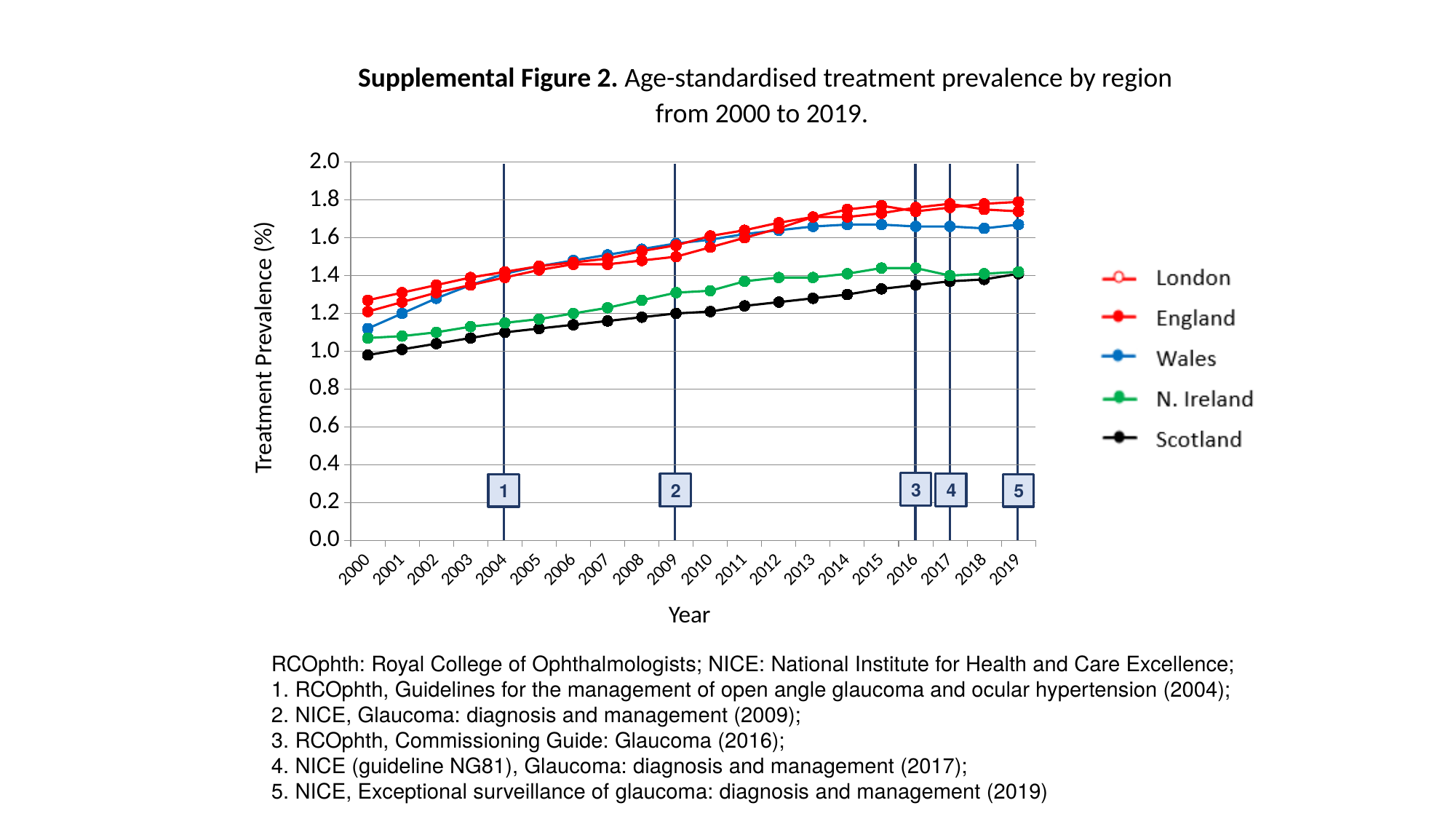

Supplemental Figure 2. Age-standardised treatment prevalence by region from 2000 to 2019.

### Chart

| Category | Wales | London |  Scotland  | England | N. Ireland |
|---|---|---|---|---|---|
| 2000 | 1.12 | 1.21 | 0.98 | 1.27 | 1.07 |
| 2001 | 1.2 | 1.26 | 1.01 | 1.31 | 1.08 |
| 2002 | 1.28 | 1.31 | 1.04 | 1.35 | 1.1 |
| 2003 | 1.35 | 1.35 | 1.07 | 1.39 | 1.13 |
| 2004 | 1.41 | 1.39 | 1.1 | 1.42 | 1.15 |
| 2005 | 1.45 | 1.43 | 1.12 | 1.45 | 1.17 |
| 2006 | 1.48 | 1.46 | 1.14 | 1.47 | 1.2 |
| 2007 | 1.51 | 1.46 | 1.16 | 1.49 | 1.23 |
| 2008 | 1.54 | 1.48 | 1.18 | 1.53 | 1.27 |
| 2009 | 1.57 | 1.5 | 1.2 | 1.56 | 1.31 |
| 2010 | 1.59 | 1.55 | 1.21 | 1.61 | 1.32 |
| 2011 | 1.62 | 1.6 | 1.24 | 1.64 | 1.37 |
| 2012 | 1.64 | 1.65 | 1.26 | 1.68 | 1.39 |
| 2013 | 1.66 | 1.71 | 1.28 | 1.71 | 1.39 |
| 2014 | 1.67 | 1.75 | 1.3 | 1.71 | 1.41 |
| 2015 | 1.67 | 1.77 | 1.33 | 1.73 | 1.44 |
| 2016 | 1.66 | 1.74 | 1.35 | 1.76 | 1.44 |
| 2017 | 1.66 | 1.76 | 1.37 | 1.78 | 1.4 |
| 2018 | 1.65 | 1.78 | 1.38 | 1.75 | 1.41 |
| 2019 | 1.67 | 1.79 | 1.41 | 1.74 | 1.42 |
Treatment Prevalence (%)
3
4
2
1
5
Year
RCOphth: Royal College of Ophthalmologists; NICE: National Institute for Health and Care Excellence;
1. RCOphth, Guidelines for the management of open angle glaucoma and ocular hypertension (2004);
2. NICE, Glaucoma: diagnosis and management (2009);
3. RCOphth, Commissioning Guide: Glaucoma (2016);
4. NICE (guideline NG81), Glaucoma: diagnosis and management (2017);
5. NICE, Exceptional surveillance of glaucoma: diagnosis and management (2019)